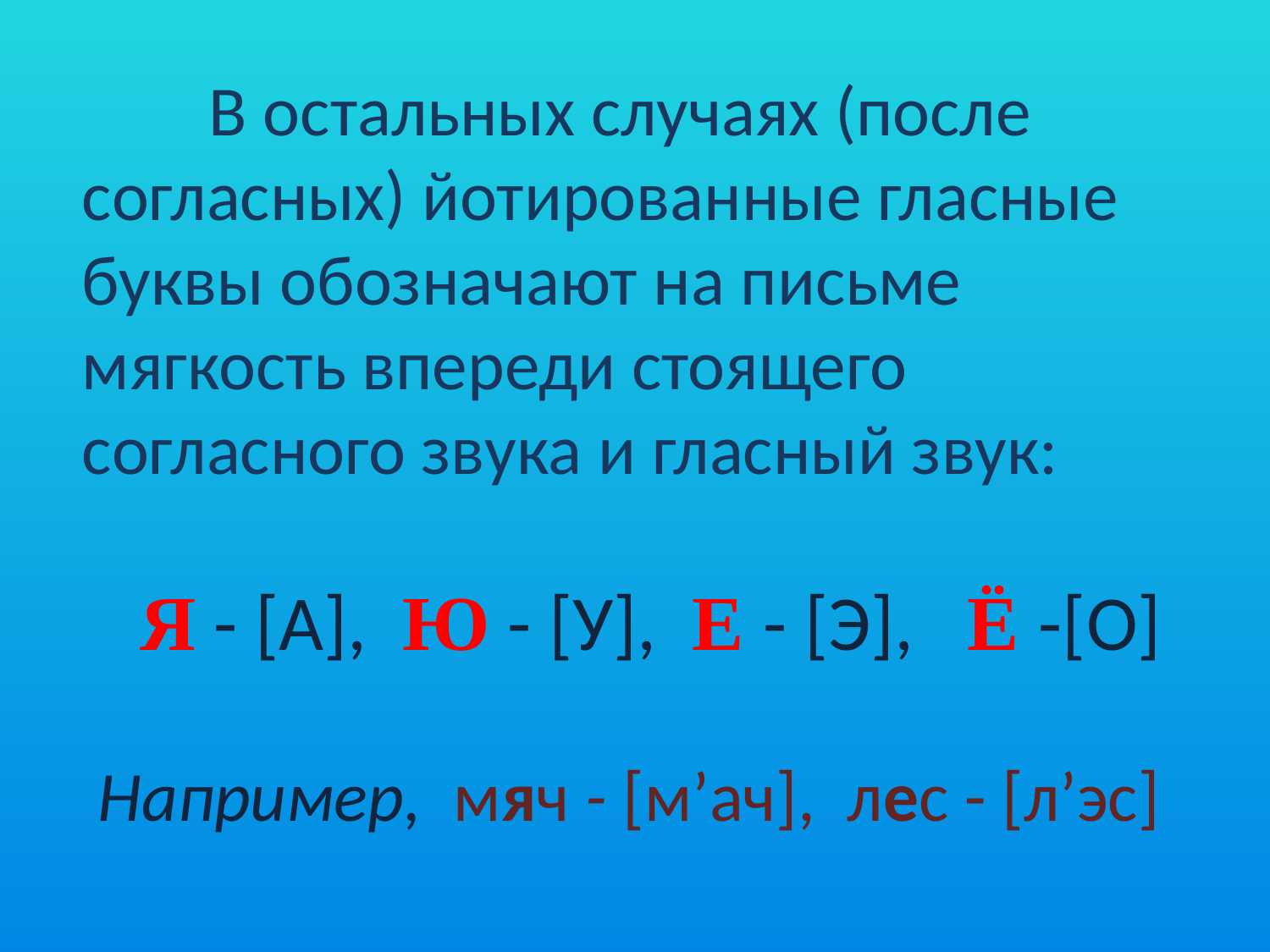

В остальных случаях (после согласных) йотированные гласные буквы обозначают на письме мягкость впереди стоящего согласного звука и гласный звук:

   Я - [а],  Ю - [у],  Е - [э],   Ё -[о]

 Например,  мяч - [м’ач],  лес - [л’эс]